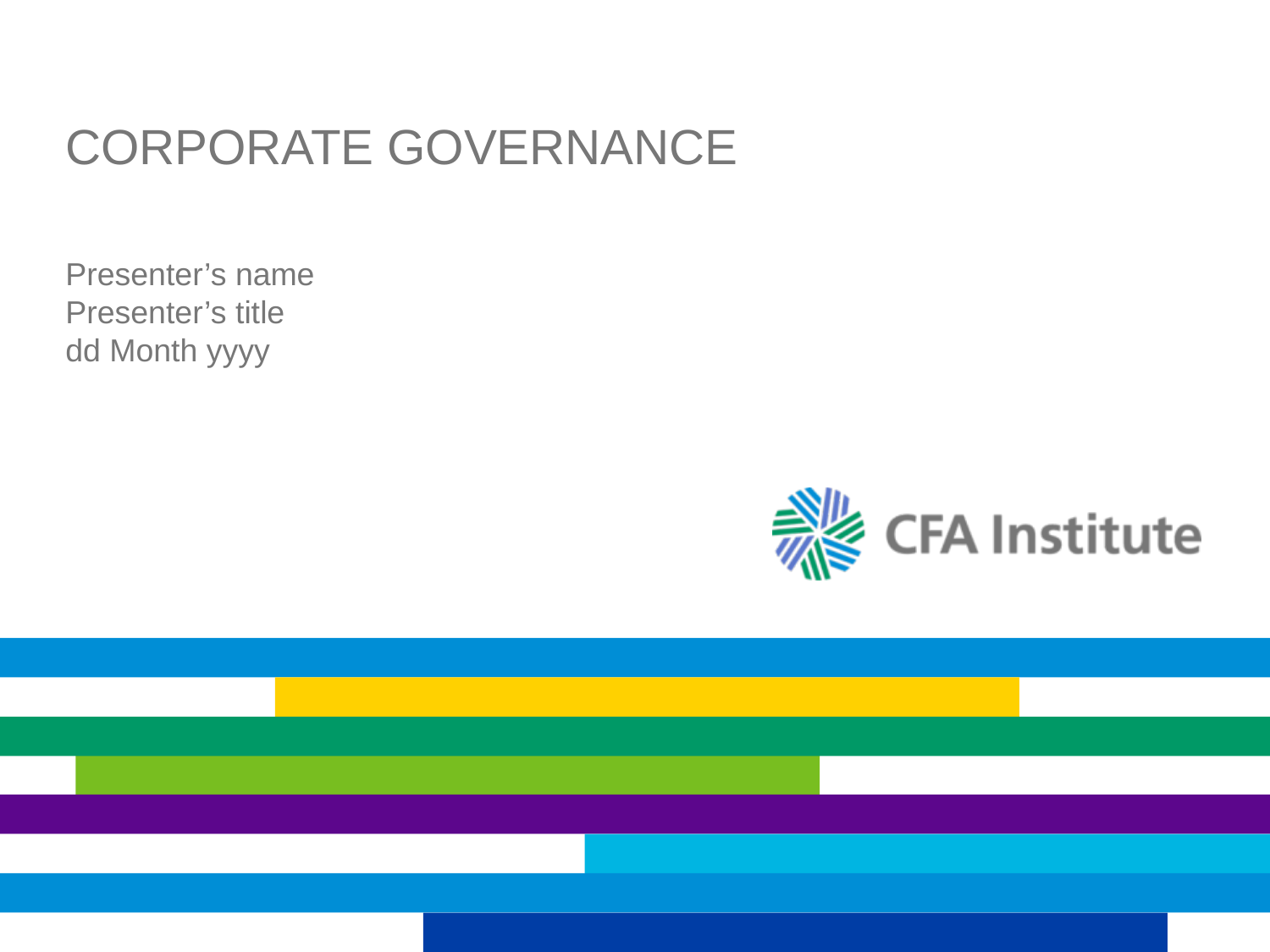

# Corporate Governance
Presenter’s name
Presenter’s title
dd Month yyyy